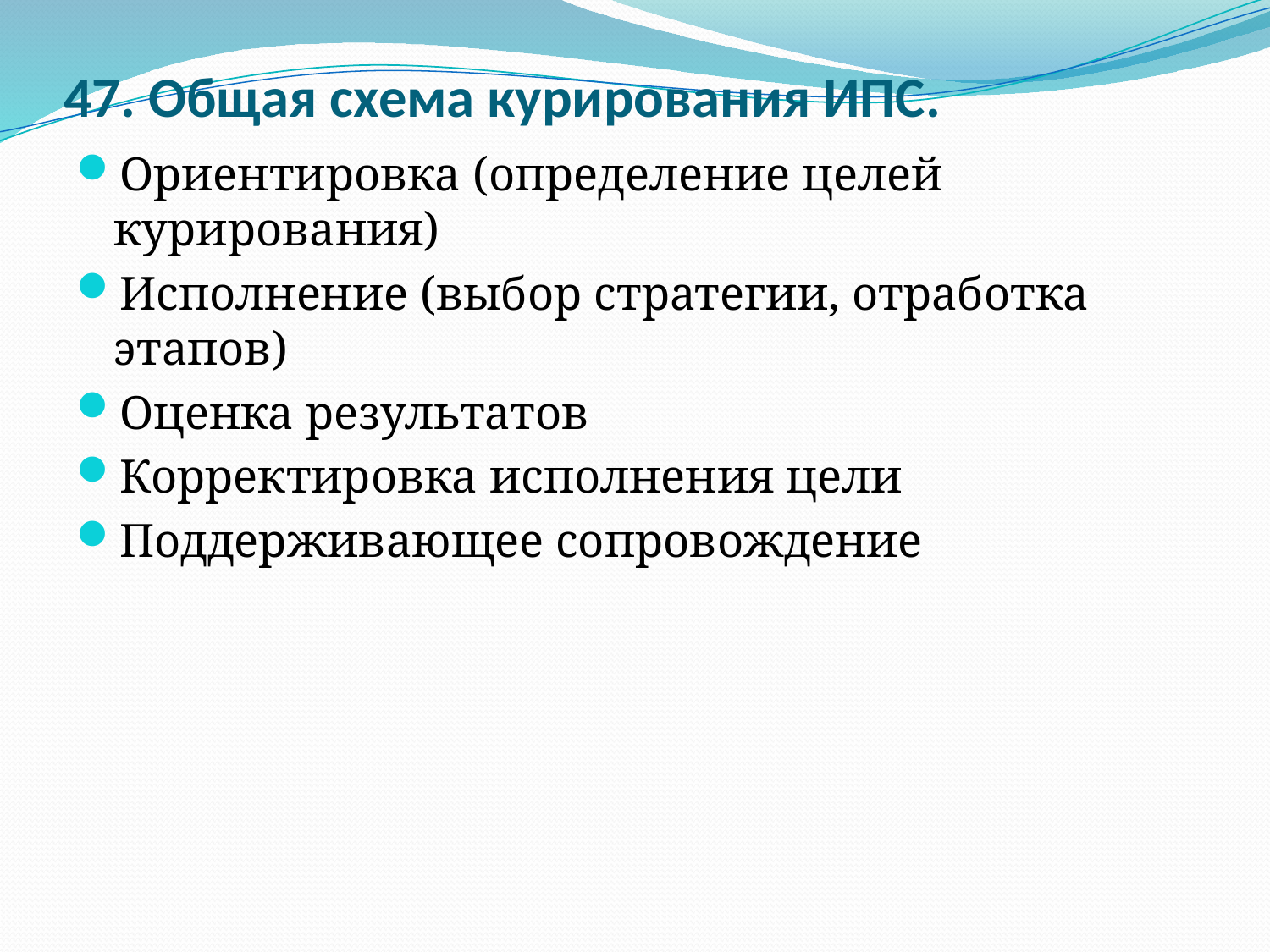

# 47. Общая схема курирования ИПС.
Ориентировка (определение целей курирования)
Исполнение (выбор стратегии, отработка этапов)
Оценка результатов
Корректировка исполнения цели
Поддерживающее сопровождение